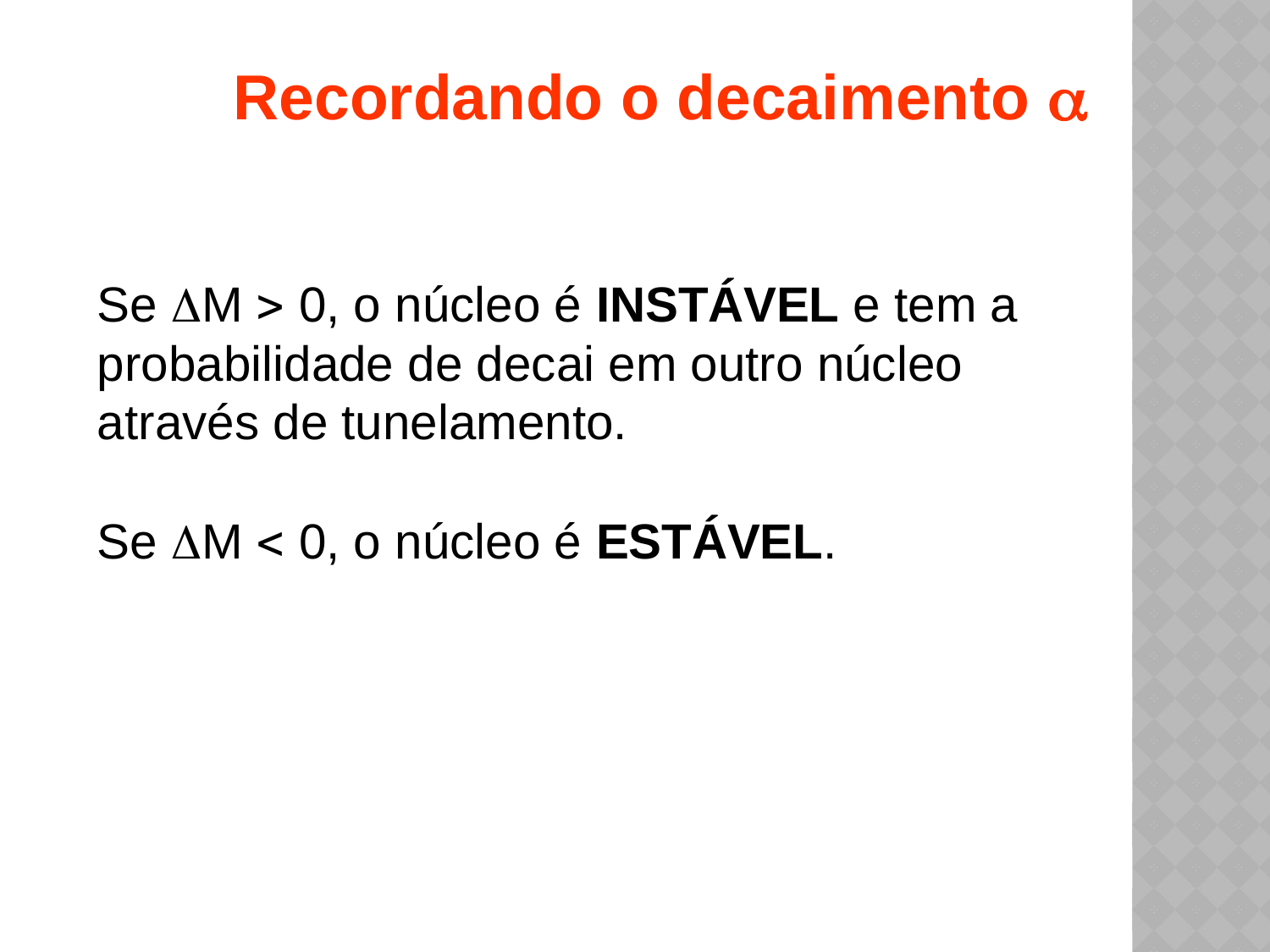

Recordando o decaimento α
Se ΔM > 0, o núcleo é INSTÁVEL e tem a probabilidade de decai em outro núcleo através de tunelamento.

Se ΔM < 0, o núcleo é ESTÁVEL.